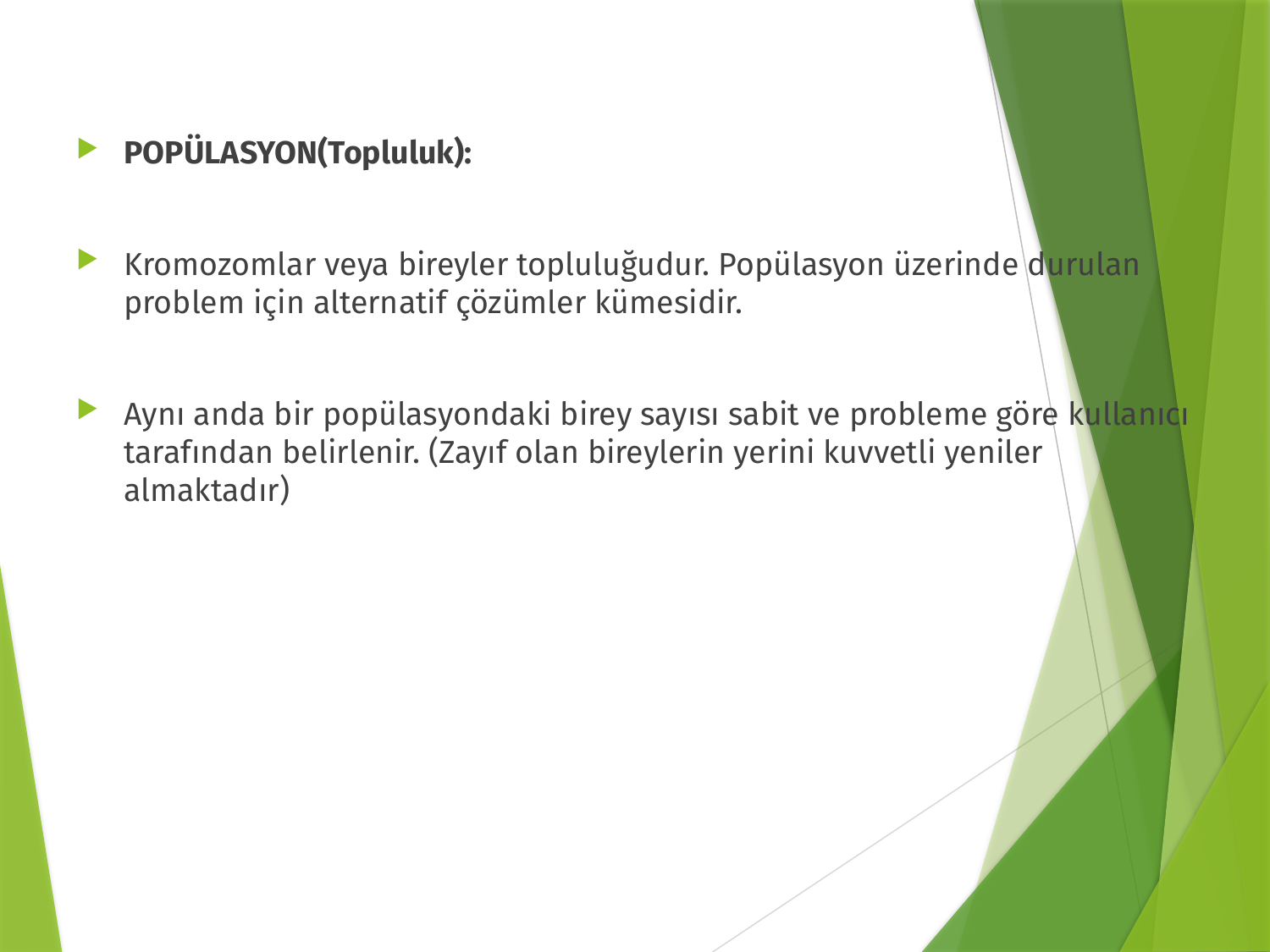

POPÜLASYON(Topluluk):

Kromozomlar veya bireyler topluluğudur. Popülasyon üzerinde durulan problem için alternatif çözümler kümesidir.

Aynı anda bir popülasyondaki birey sayısı sabit ve probleme göre kullanıcı tarafından belirlenir. (Zayıf olan bireylerin yerini kuvvetli yeniler almaktadır)